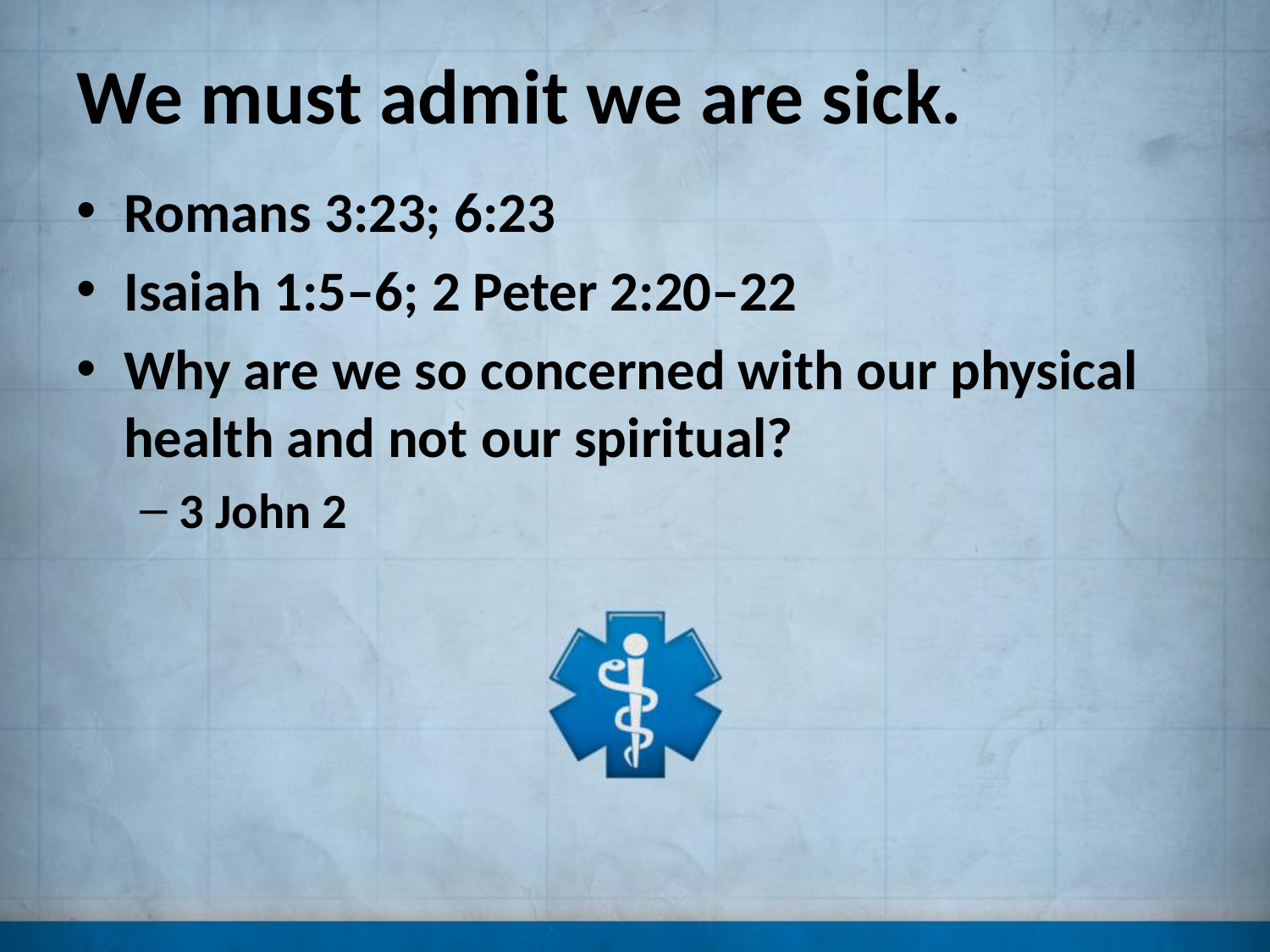

# We must admit we are sick.
Romans 3:23; 6:23
Isaiah 1:5–6; 2 Peter 2:20–22
Why are we so concerned with our physical health and not our spiritual?
3 John 2